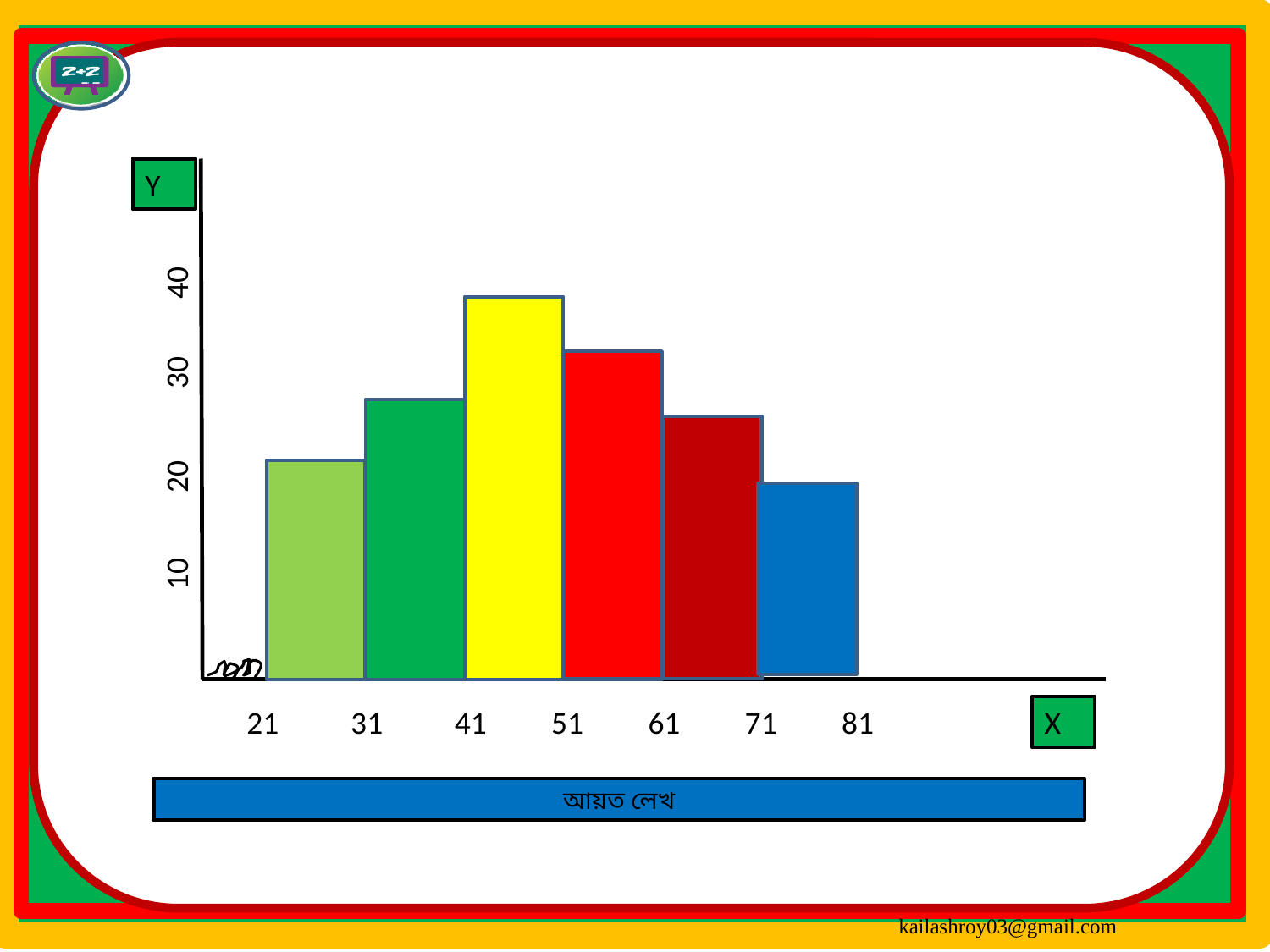

Y

10         20          30        40

21          31          41         51         61         71         81
X
আয়ত লেখ